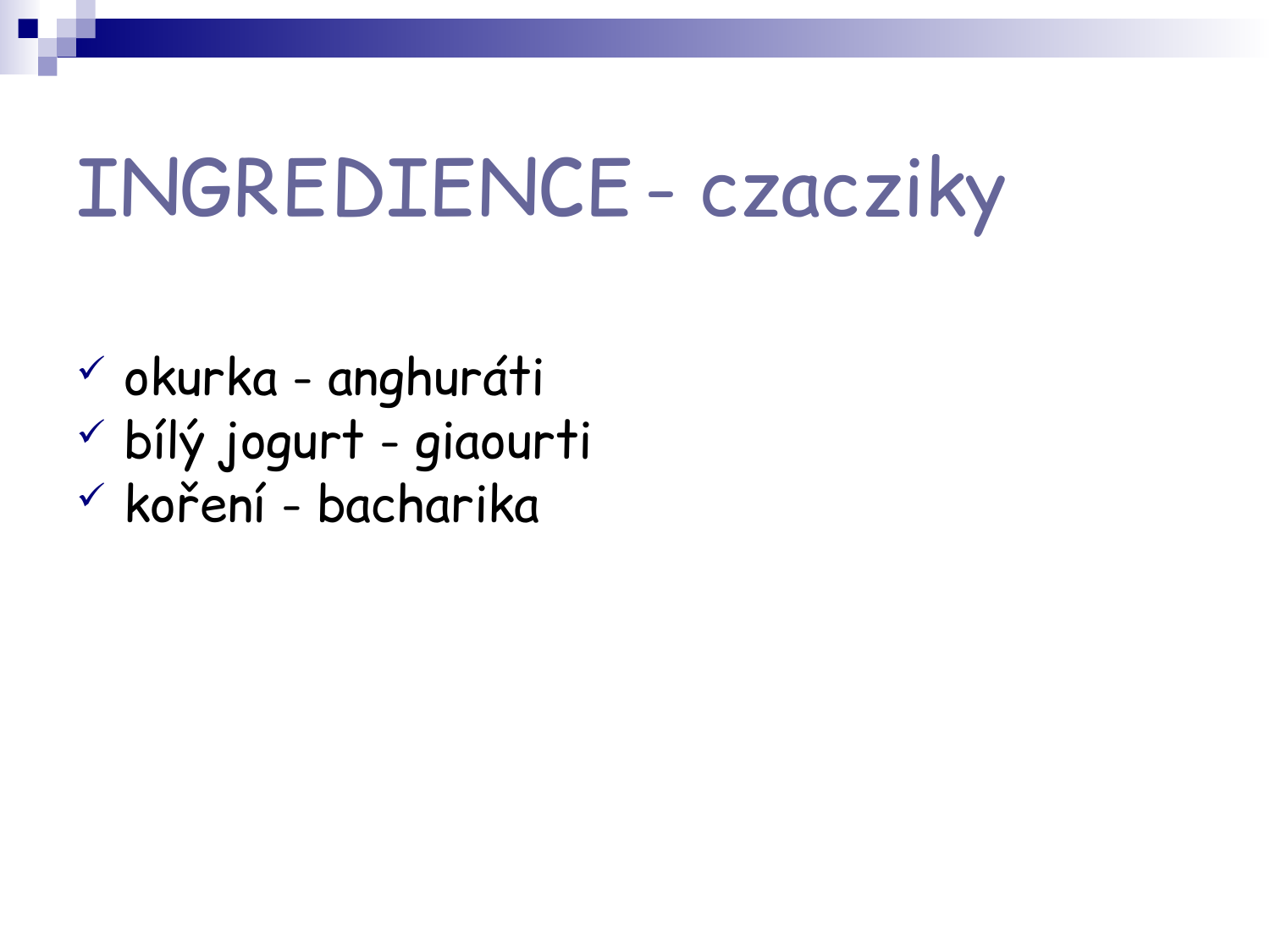

INGREDIENCE - czacziky
okurka - anghuráti
bílý jogurt - giaourti
koření - bacharika